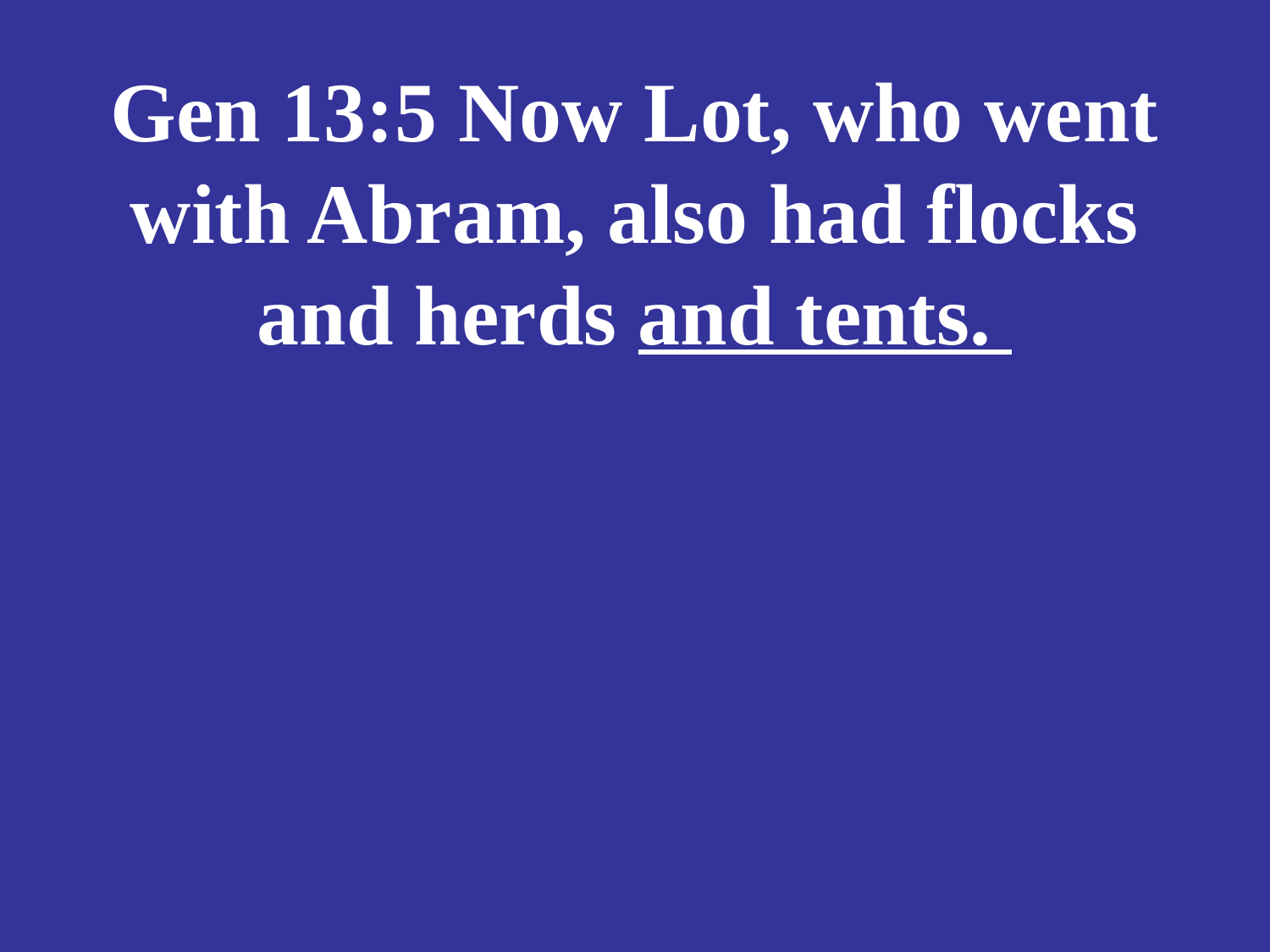

# Gen 13:5 Now Lot, who went with Abram, also had flocks and herds and tents.